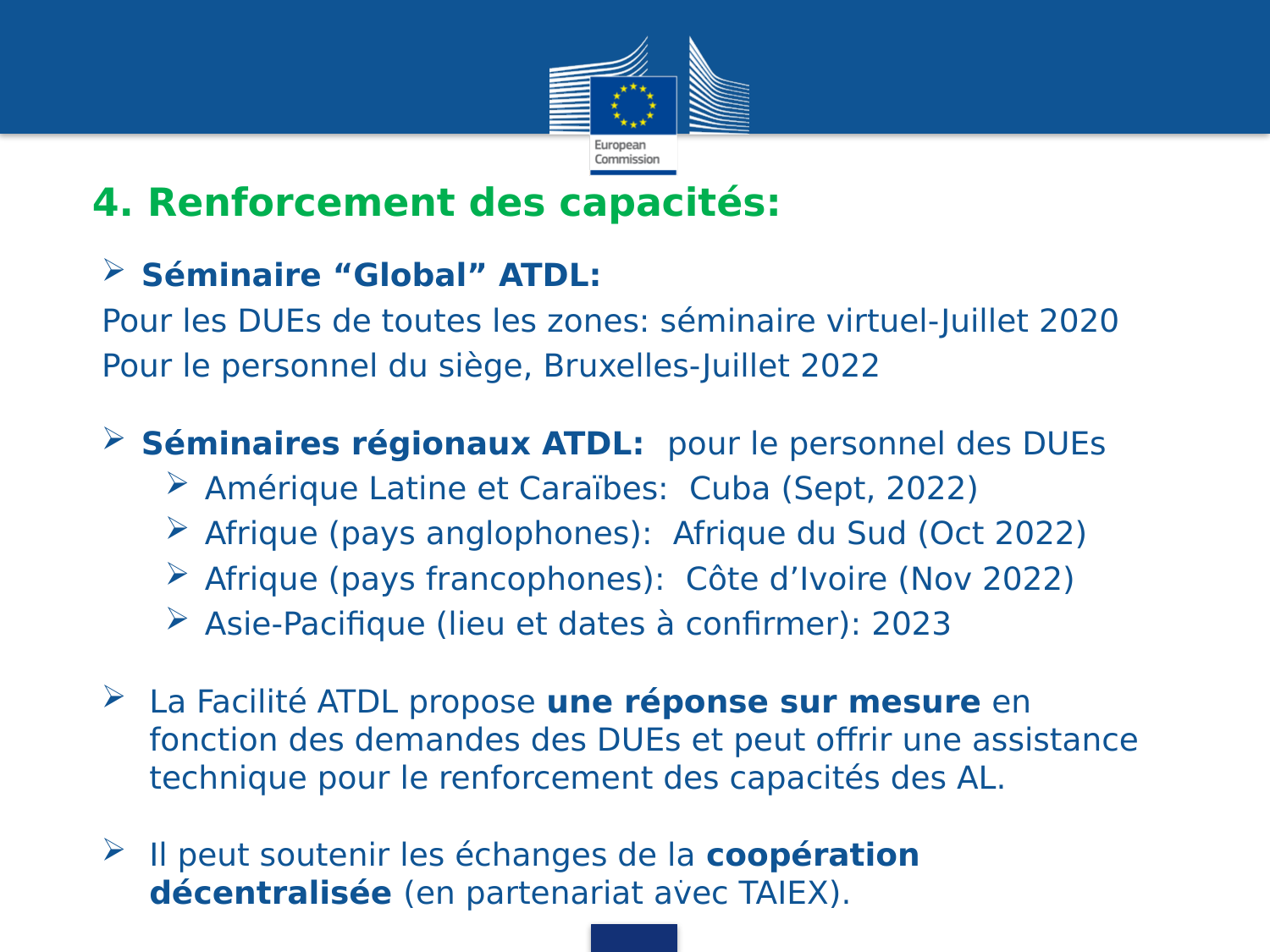

#
    4. Renforcement des capacités:

Séminaire “Global” ATDL:
Pour les DUEs de toutes les zones: séminaire virtuel-Juillet 2020
Pour le personnel du siège, Bruxelles-Juillet 2022

Séminaires régionaux ATDL:  pour le personnel des DUEs
Amérique Latine et Caraïbes:  Cuba (Sept, 2022)
Afrique (pays anglophones):  Afrique du Sud (Oct 2022)
Afrique (pays francophones):  Côte d’Ivoire (Nov 2022)
Asie-Pacifique (lieu et dates à confirmer): 2023

La Facilité ATDL propose une réponse sur mesure en fonction des demandes des DUEs et peut offrir une assistance technique pour le renforcement des capacités des AL.

Il peut soutenir les échanges de la coopération décentralisée (en partenariat avec TAIEX).

.